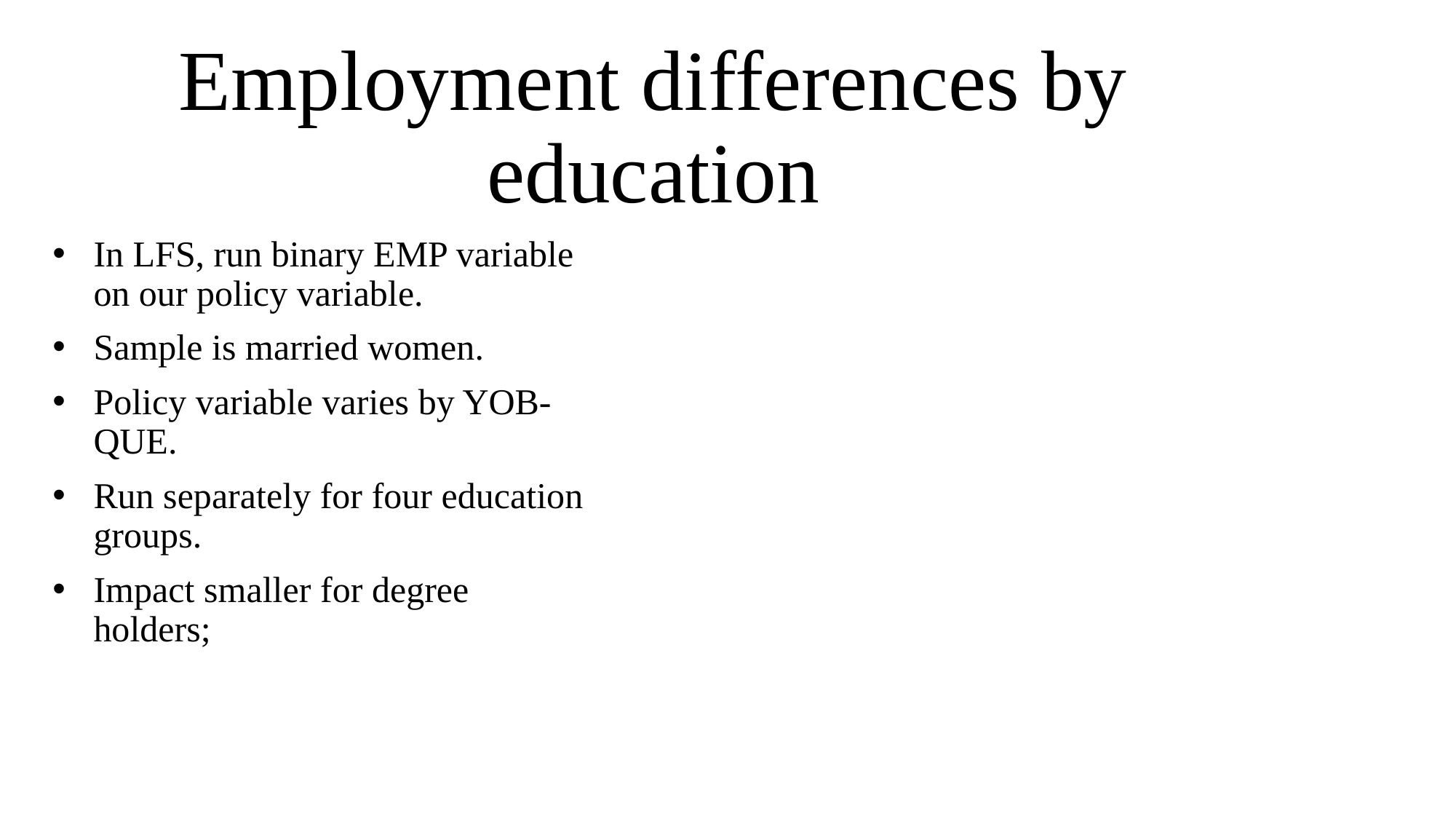

# Employment differences by education
In LFS, run binary EMP variable on our policy variable.
Sample is married women.
Policy variable varies by YOB-QUE.
Run separately for four education groups.
Impact smaller for degree holders;